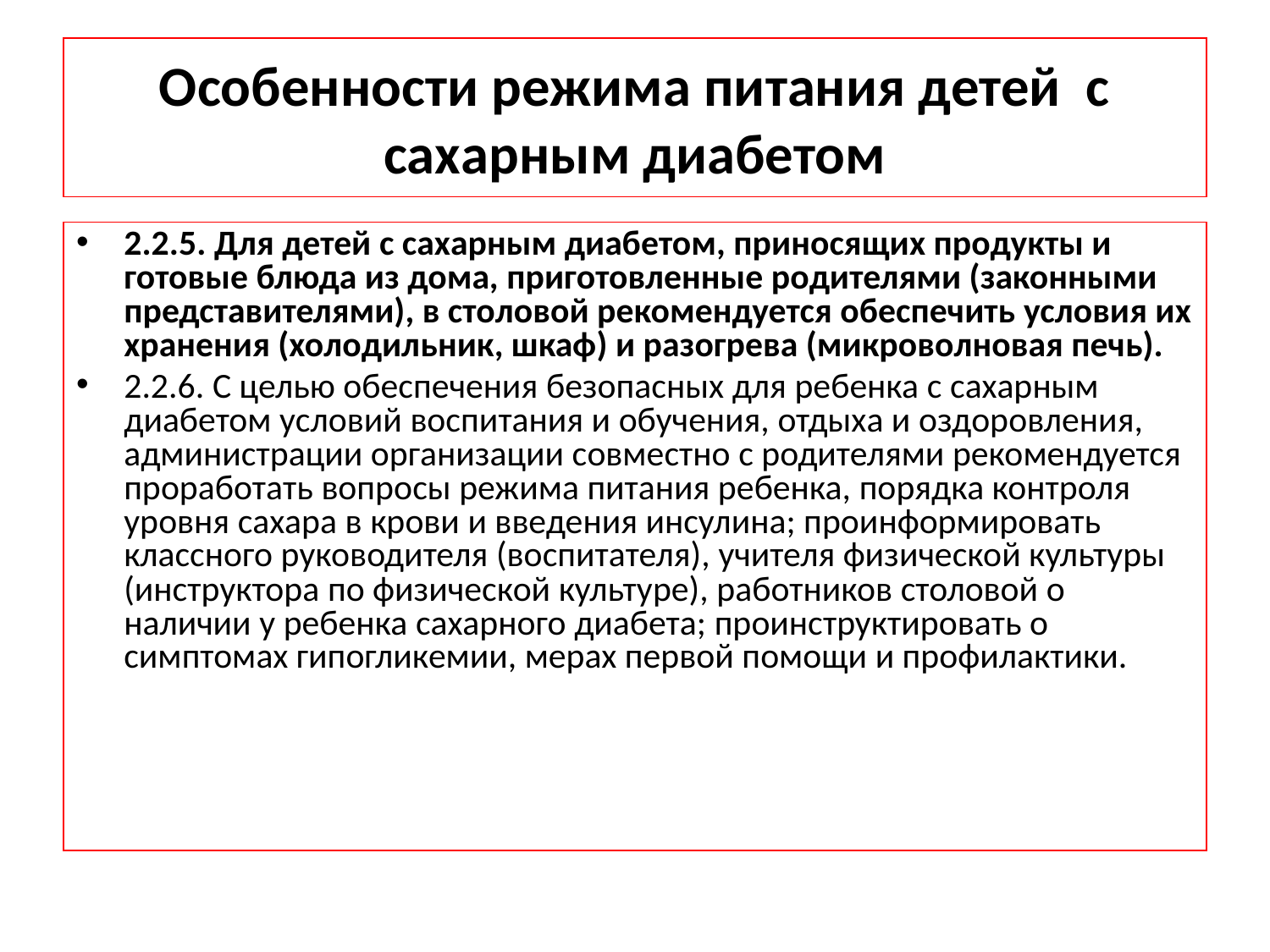

# Особенности режима питания детей  с сахарным диабетом
2.2.5. Для детей с сахарным диабетом, приносящих продукты и готовые блюда из дома, приготовленные родителями (законными представителями), в столовой рекомендуется обеспечить условия их хранения (холодильник, шкаф) и разогрева (микроволновая печь).
2.2.6. С целью обеспечения безопасных для ребенка с сахарным диабетом условий воспитания и обучения, отдыха и оздоровления, администрации организации совместно с родителями рекомендуется проработать вопросы режима питания ребенка, порядка контроля уровня сахара в крови и введения инсулина; проинформировать классного руководителя (воспитателя), учителя физической культуры (инструктора по физической культуре), работников столовой о наличии у ребенка сахарного диабета; проинструктировать о симптомах гипогликемии, мерах первой помощи и профилактики.